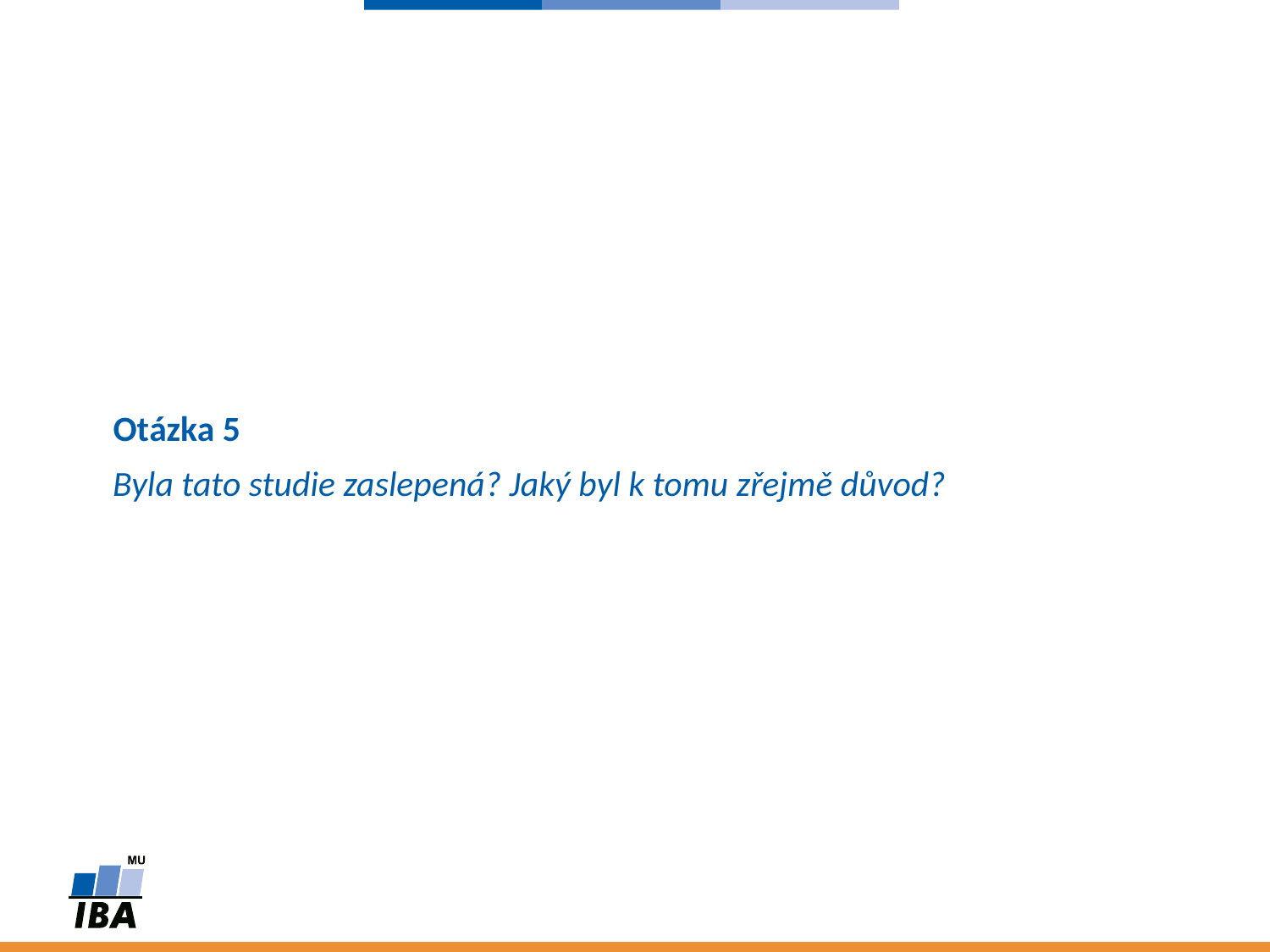

Otázka 5
# Byla tato studie zaslepená? Jaký byl k tomu zřejmě důvod?